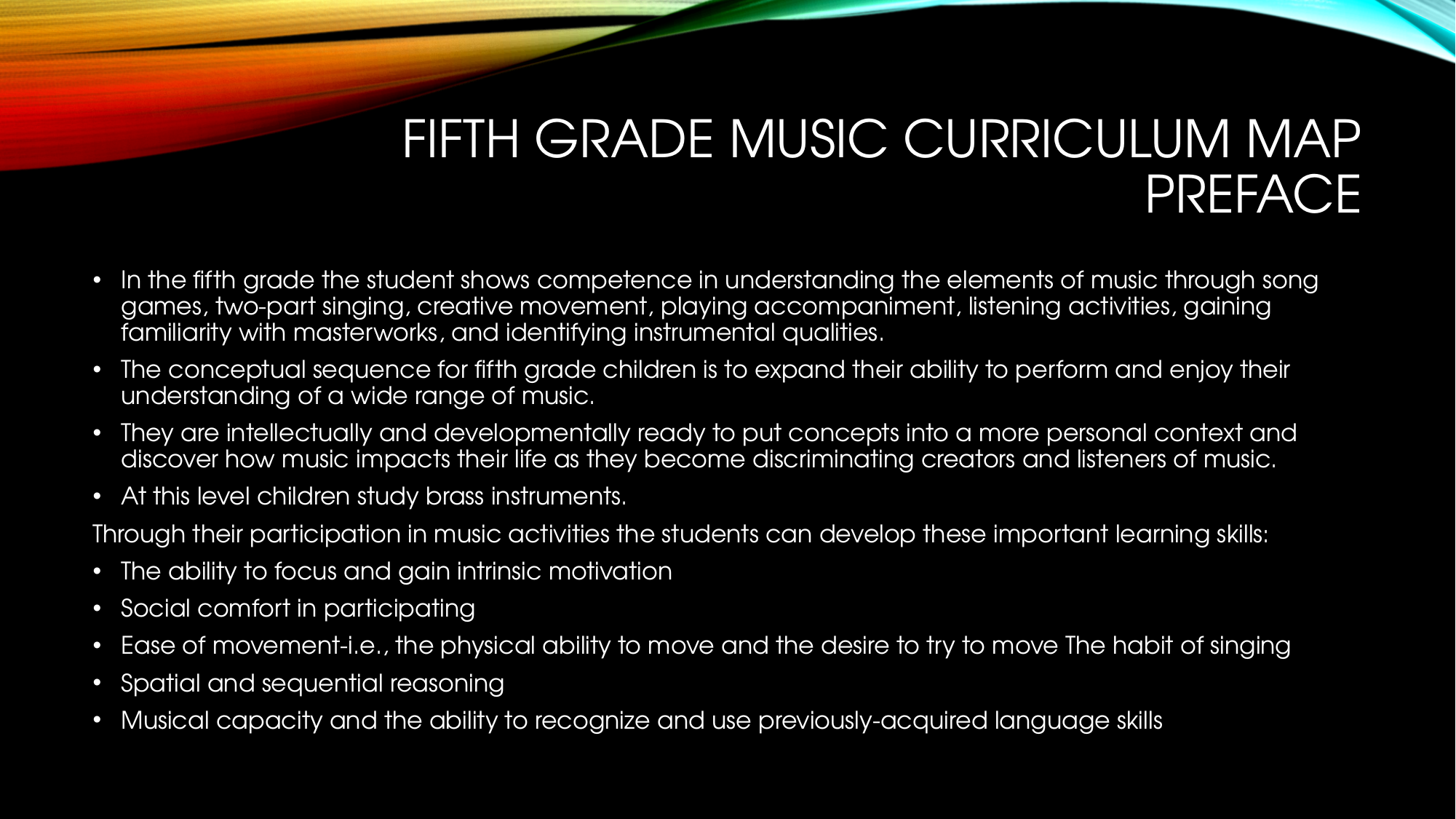

# Fifth Grade Music Curriculum Map Preface
In the fifth grade the student shows competence in understanding the elements of music through song games, two-part singing, creative movement, playing accompaniment, listening activities, gaining familiarity with masterworks, and identifying instrumental qualities.
The conceptual sequence for fifth grade children is to expand their ability to perform and enjoy their understanding of a wide range of music.
They are intellectually and developmentally ready to put concepts into a more personal context and discover how music impacts their life as they become discriminating creators and listeners of music.
At this level children study brass instruments.
Through their participation in music activities the students can develop these important learning skills:
The ability to focus and gain intrinsic motivation
Social comfort in participating
Ease of movement-i.e., the physical ability to move and the desire to try to move The habit of singing
Spatial and sequential reasoning
Musical capacity and the ability to recognize and use previously-acquired language skills